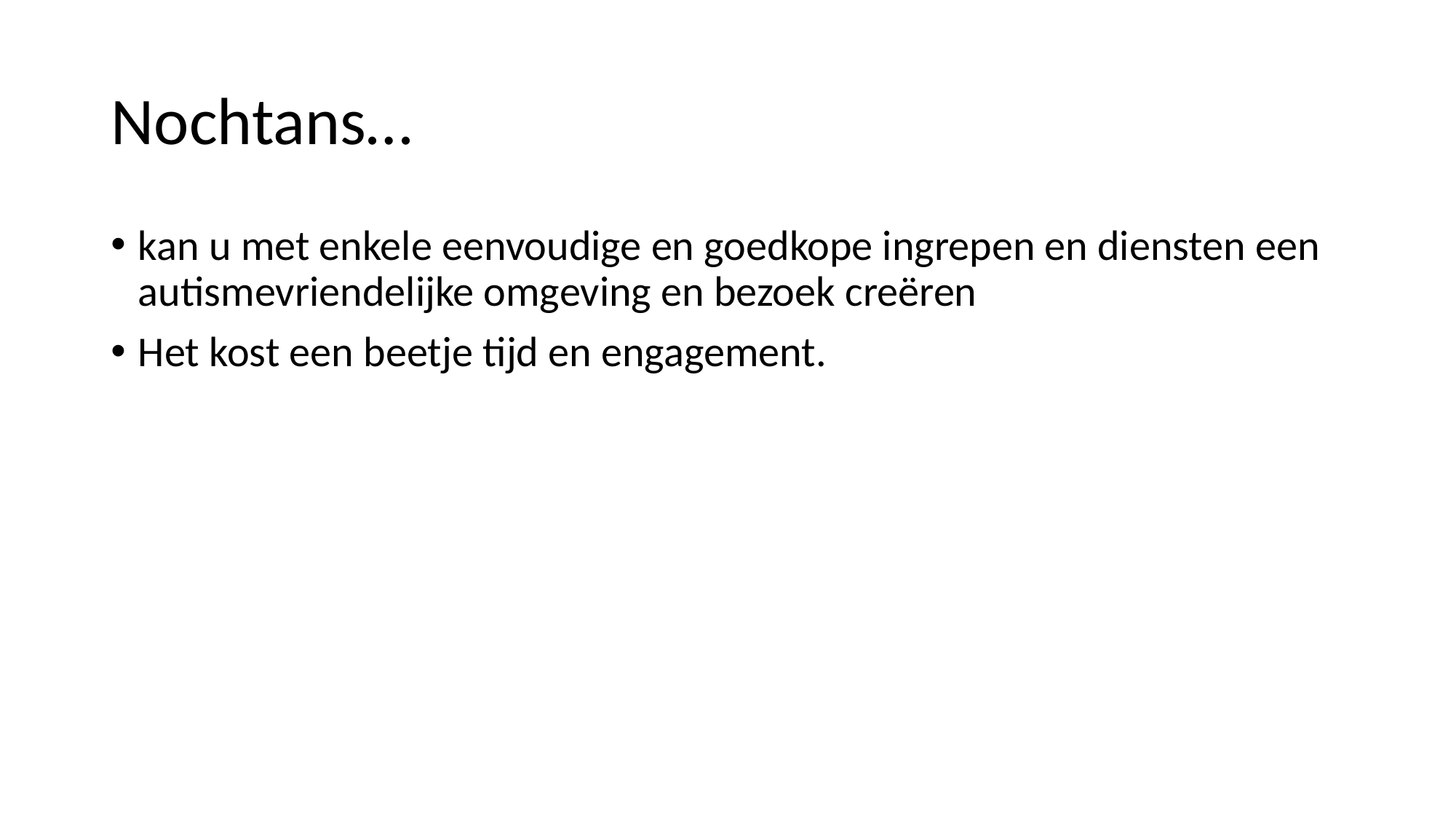

# Nochtans…
kan u met enkele eenvoudige en goedkope ingrepen en diensten een autismevriendelijke omgeving en bezoek creëren
Het kost een beetje tijd en engagement.